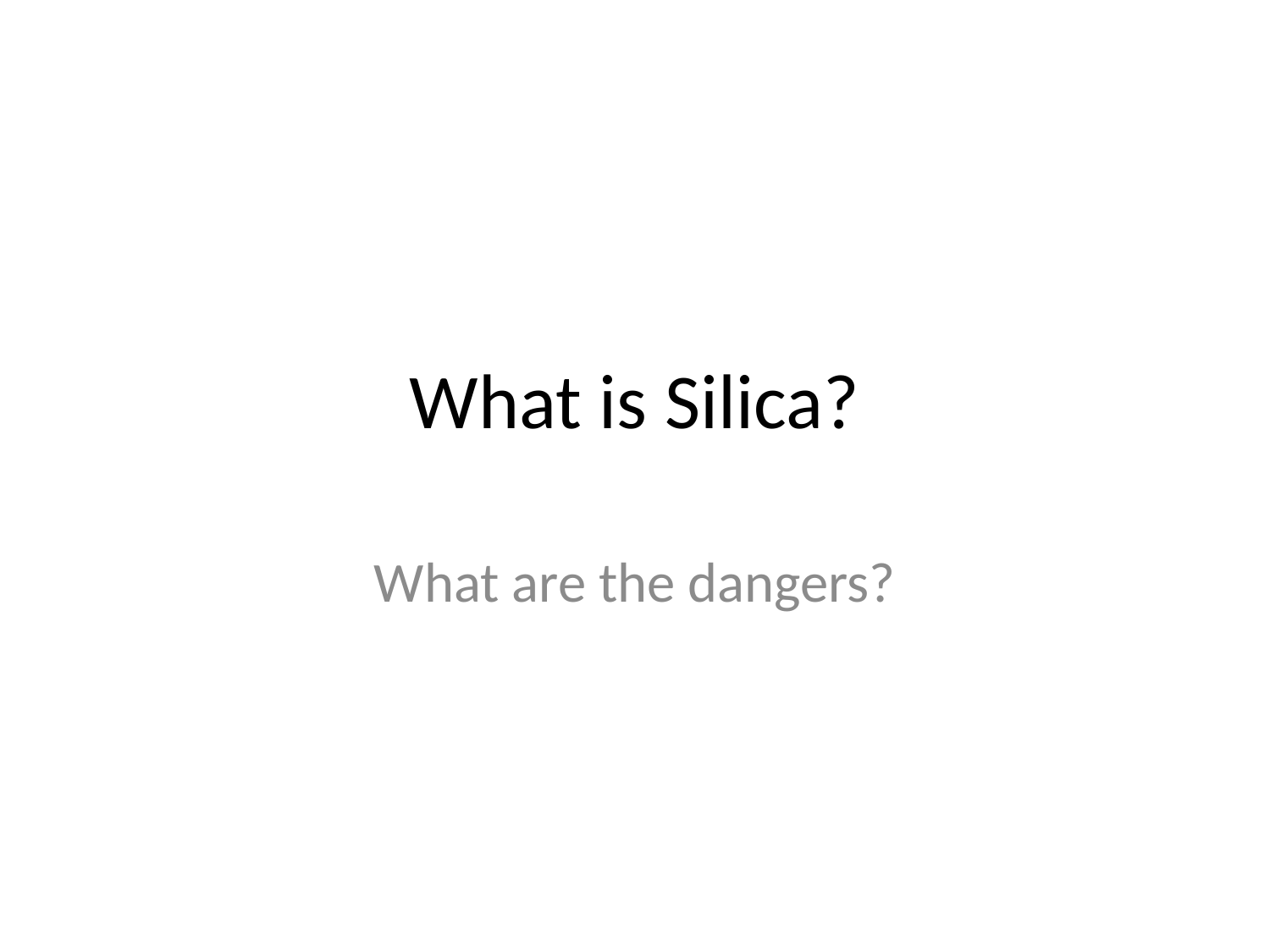

# What is Silica?
What are the dangers?